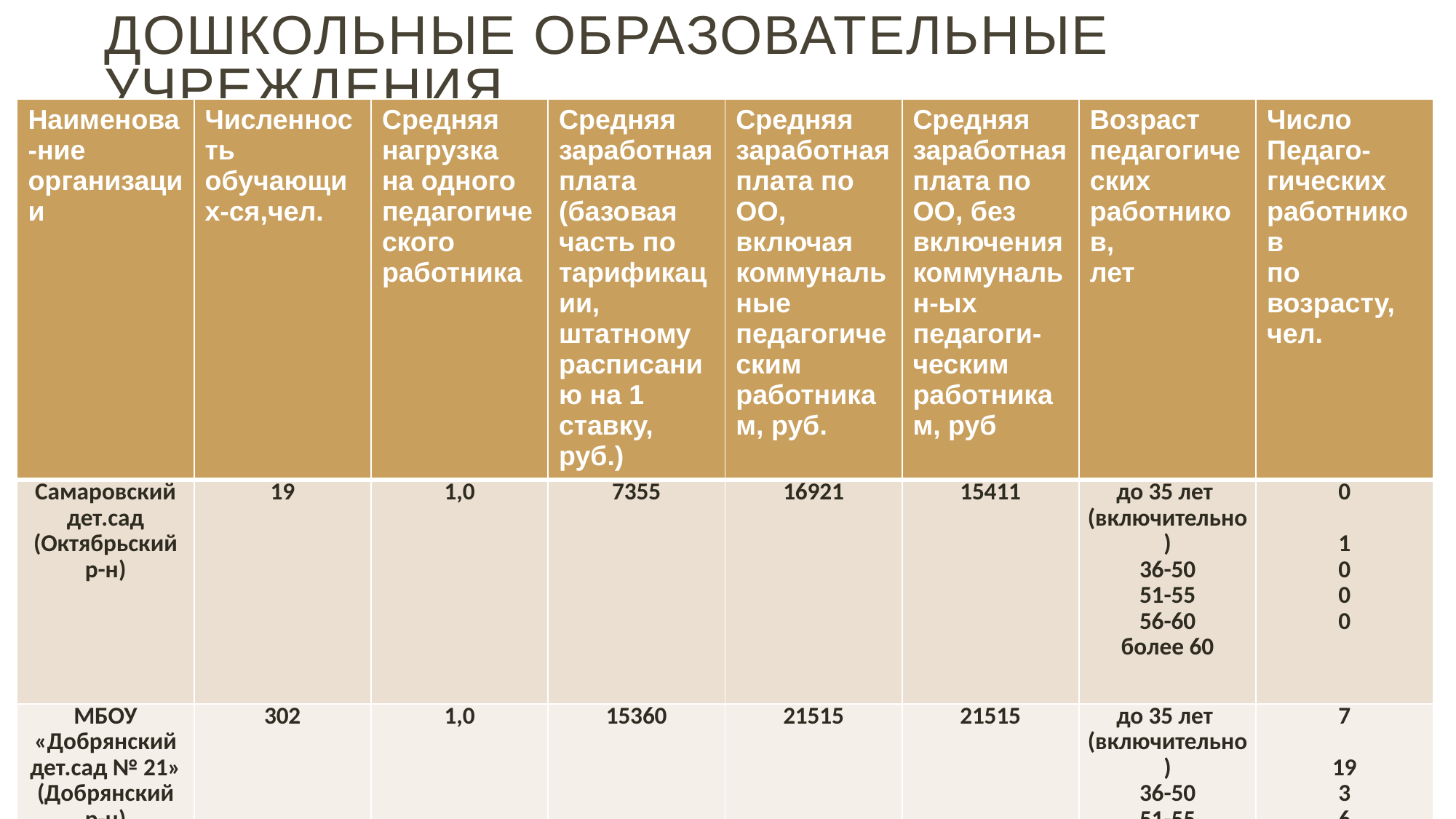

# Дошкольные образовательные учреждения
| Наименова-ние организации | Численность обучающих-ся,чел. | Средняя нагрузка на одного педагогического работника | Средняя заработная плата (базовая часть по тарификации, штатному расписанию на 1 ставку, руб.) | Средняя заработная плата по ОО, включая коммунальные педагогическим работникам, руб. | Средняя заработная плата по ОО, без включения коммунальн-ых педагоги-ческим работникам, руб | Возраст педагогических работников, лет | Число Педаго-гических работников по возрасту, чел. |
| --- | --- | --- | --- | --- | --- | --- | --- |
| Самаровский дет.сад (Октябрьский р-н) | 19 | 1,0 | 7355 | 16921 | 15411 | до 35 лет (включительно) 36-50 51-55 56-60 более 60 | 0   1 0 0 0 |
| МБОУ «Добрянский дет.сад № 21» (Добрянский р-н) | 302 | 1,0 | 15360 | 21515 | 21515 | до 35 лет (включительно) 36-50 51-55 56-60 более 60 | 7   19 3 6 0 |